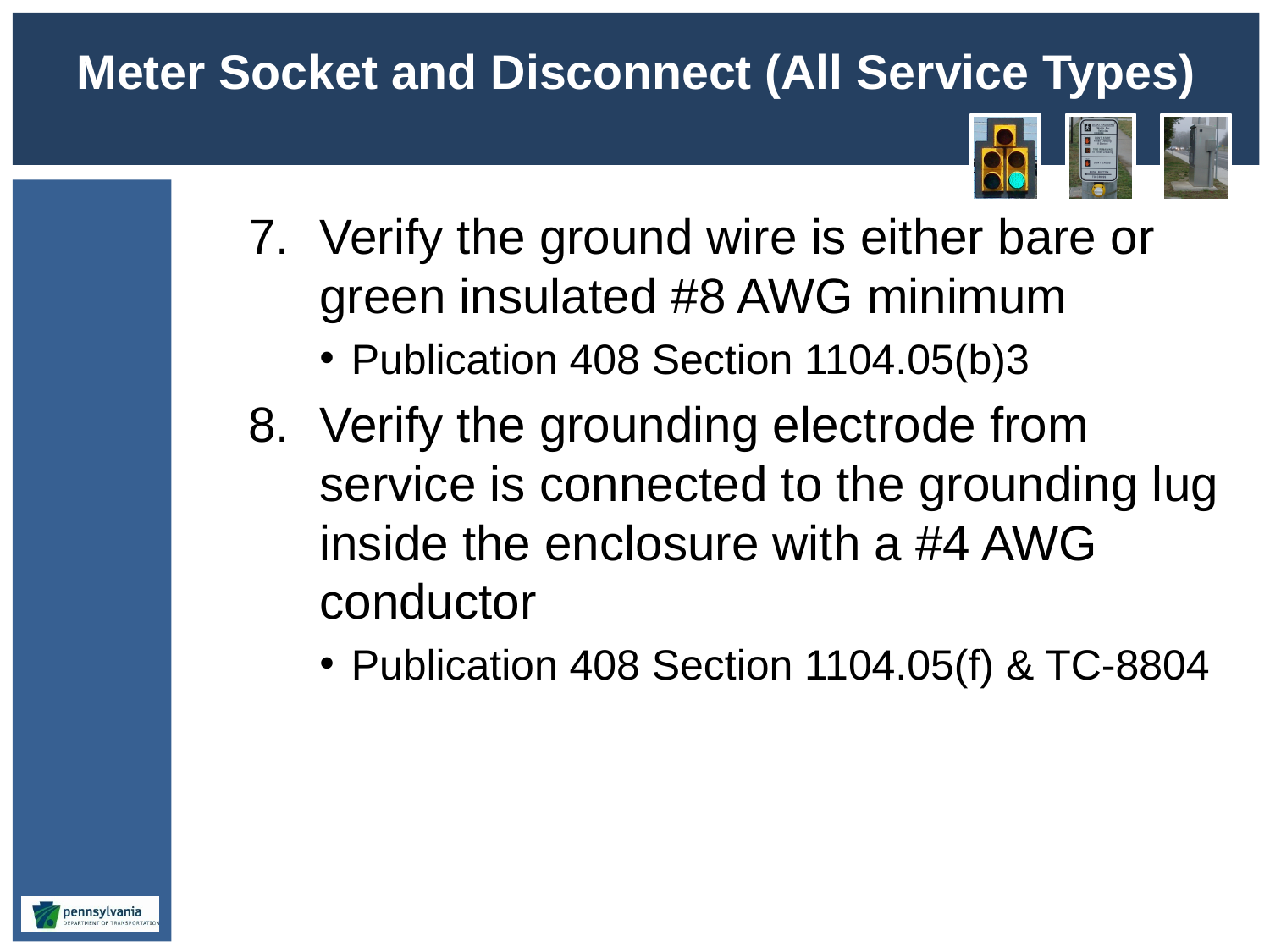

# Meter Socket and Disconnect (All Service Types)
Verify the ground wire is either bare or green insulated #8 AWG minimum
Publication 408 Section 1104.05(b)3
Verify the grounding electrode from service is connected to the grounding lug inside the enclosure with a #4 AWG conductor
Publication 408 Section 1104.05(f) & TC-8804